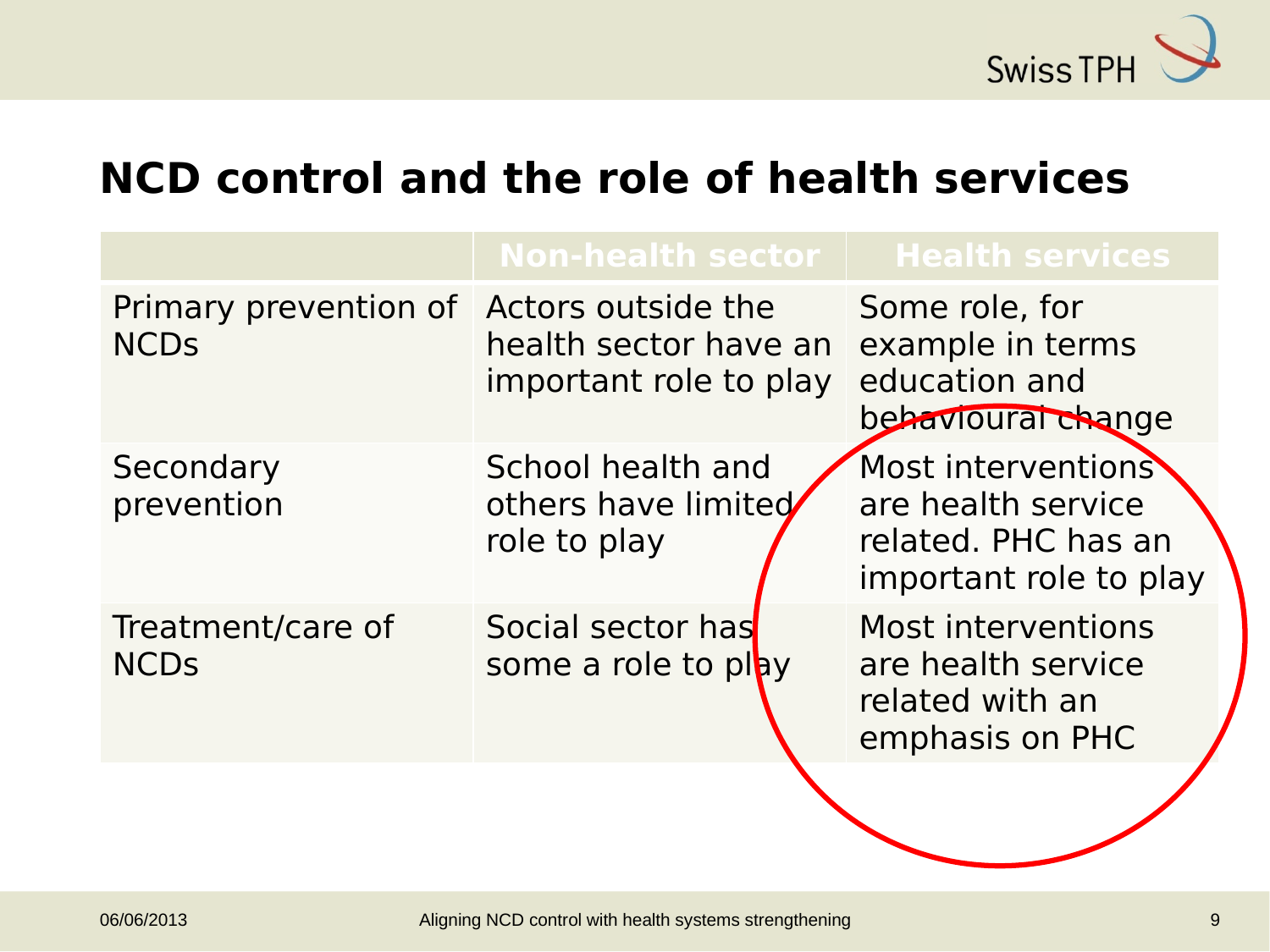

# NCD control and the role of health services
|  | Non-health sector | Health services |
| --- | --- | --- |
| Primary prevention of NCDs | Actors outside the health sector have an important role to play | Some role, for example in terms education and behavioural change |
| Secondary prevention | School health and others have limited role to play | Most interventions are health service related. PHC has an important role to play |
| Treatment/care of NCDs | Social sector has some a role to play | Most interventions are health service related with an emphasis on PHC |

Aligning NCD control with health systems strengthening
9
06/06/2013